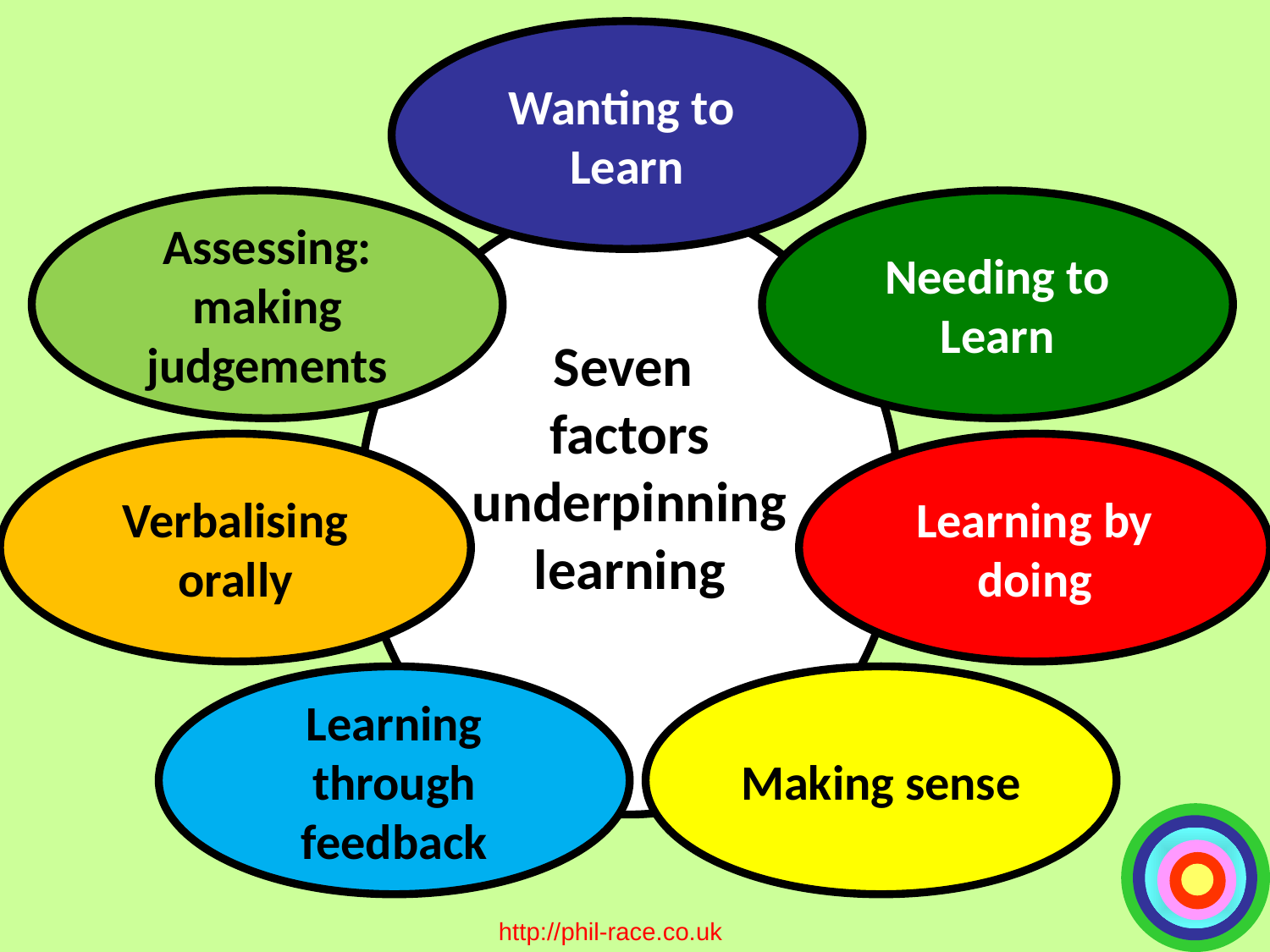

Wanting to
Learn

Assessing: making judgements

Needing to
Learn

Seven
factors underpinning learning

Verbalising orally

Learning by doing

Learning through feedback

Making sense